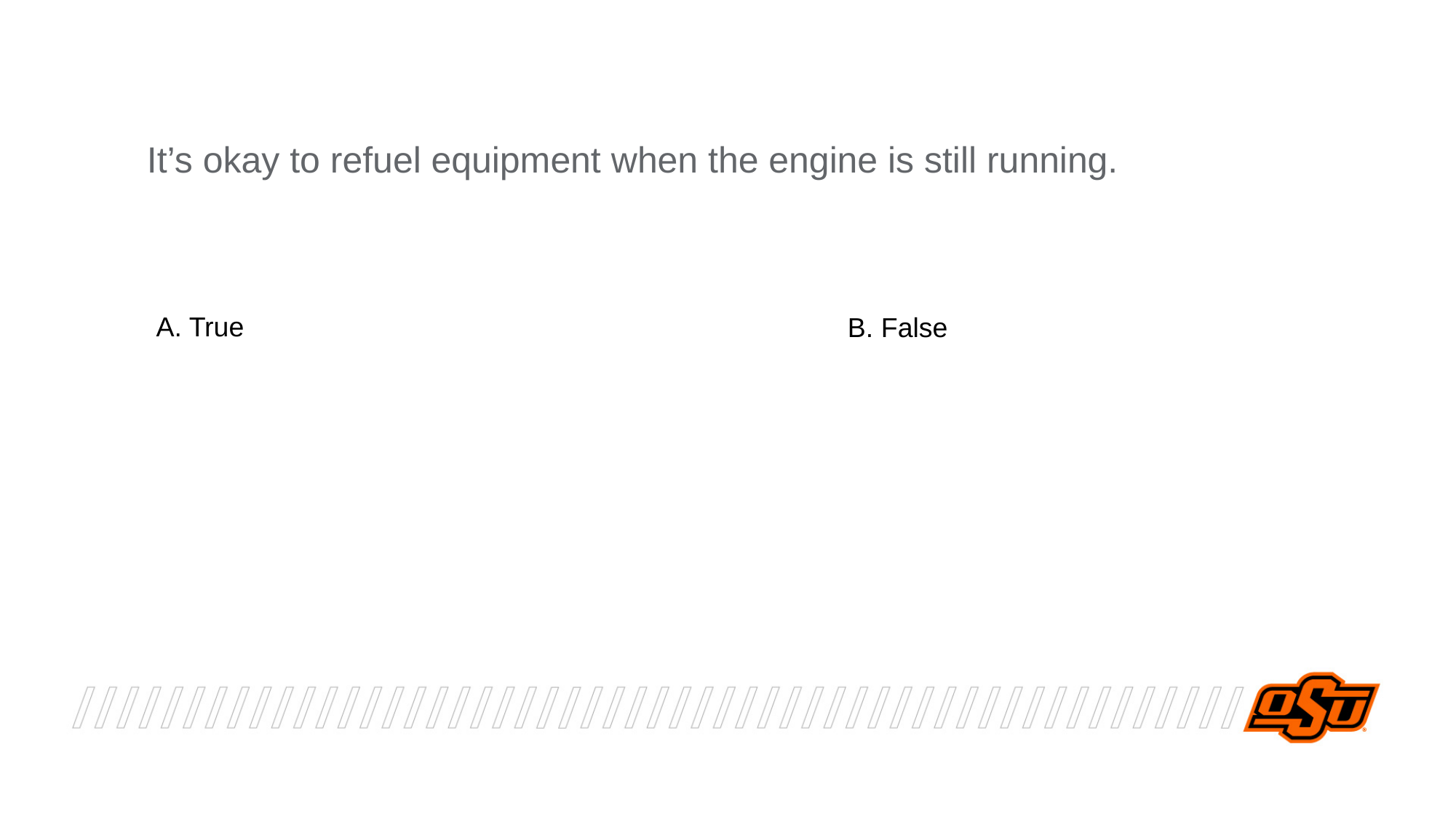

It’s okay to refuel equipment when the engine is still running.
A. True
B. False